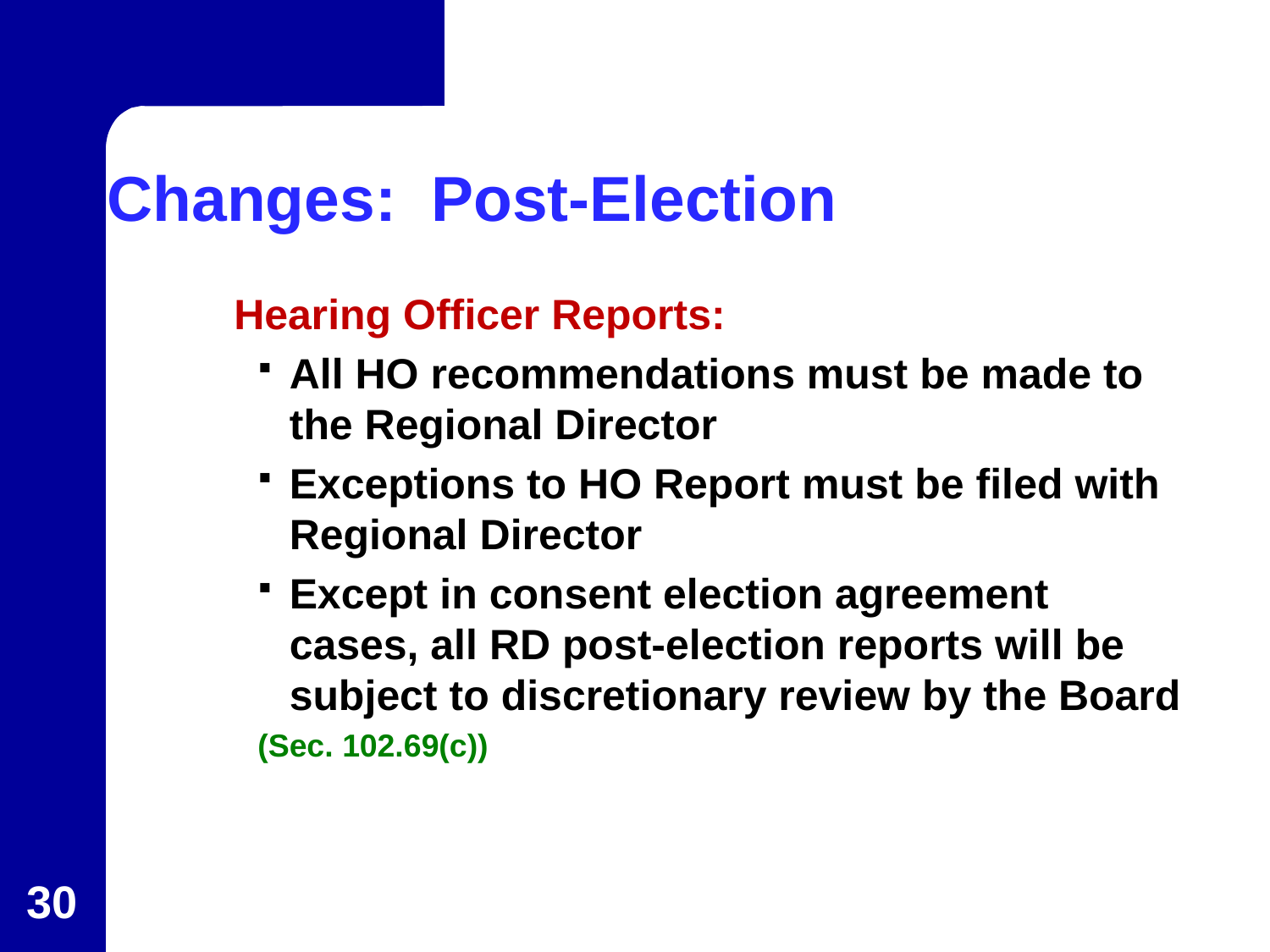

# Changes:  Post-Election
	Hearing Officer Reports:
All HO recommendations must be made to the Regional Director
Exceptions to HO Report must be filed with Regional Director
Except in consent election agreement cases, all RD post-election reports will be subject to discretionary review by the Board
(Sec. 102.69(c))
30